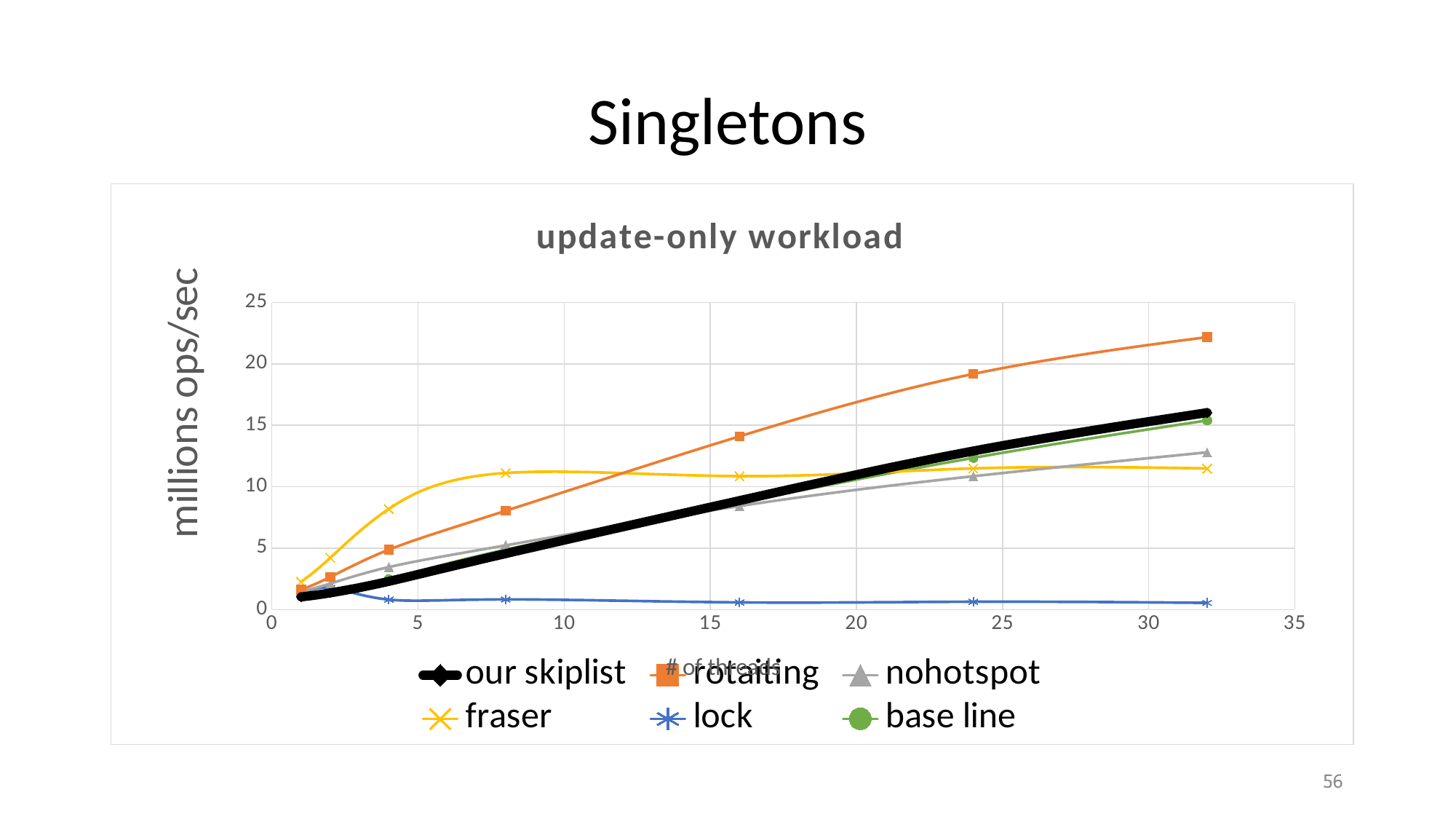

# Singletons

### Chart: update-only workload

| Category |  |  |  |  |  |  |
|---|---|---|---|---|---|---|
56